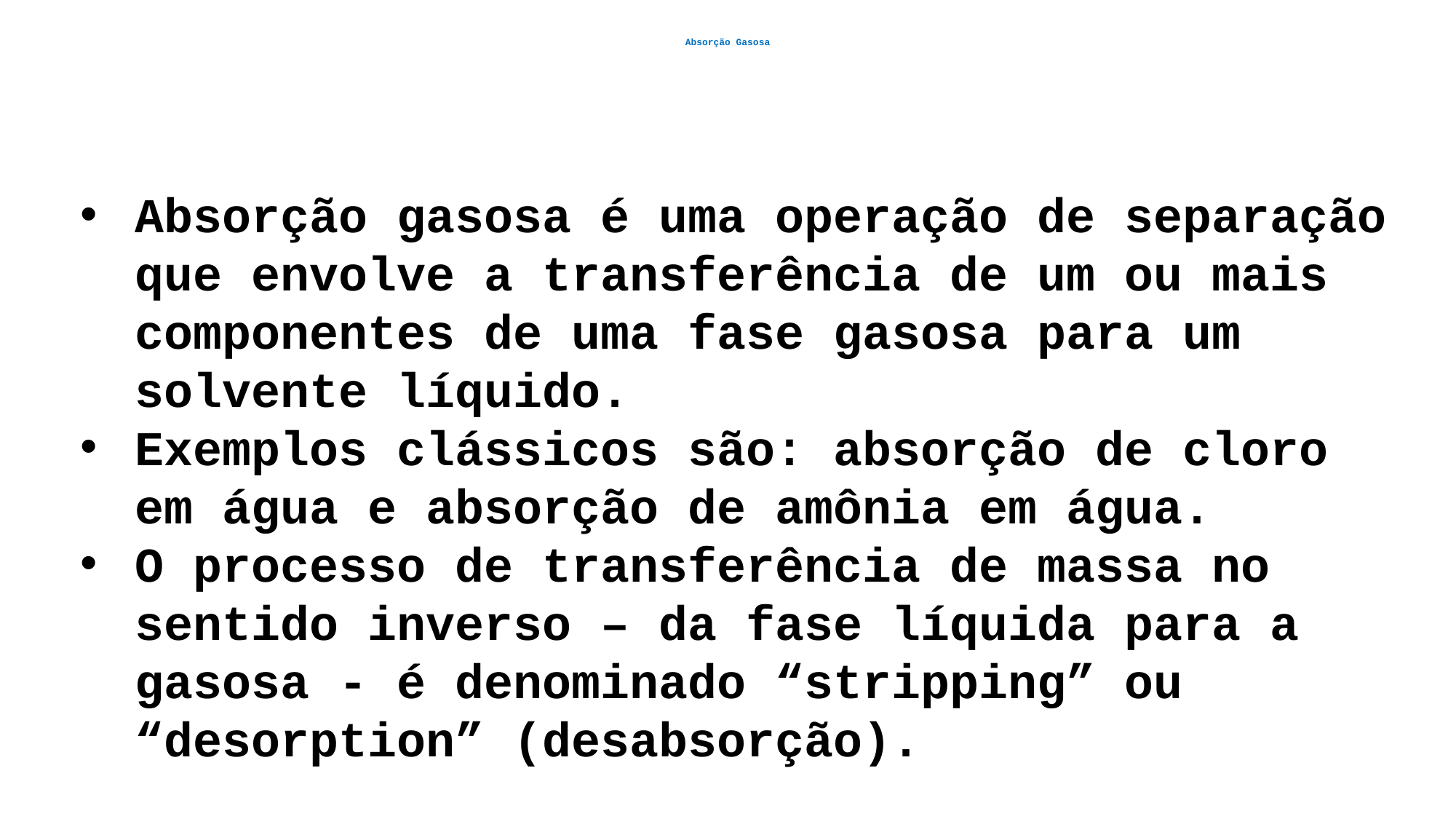

# Absorção Gasosa

Absorção gasosa é uma operação de separação que envolve a transferência de um ou mais componentes de uma fase gasosa para um solvente líquido.
Exemplos clássicos são: absorção de cloro em água e absorção de amônia em água.
O processo de transferência de massa no sentido inverso – da fase líquida para a gasosa - é denominado “stripping” ou “desorption” (desabsorção).